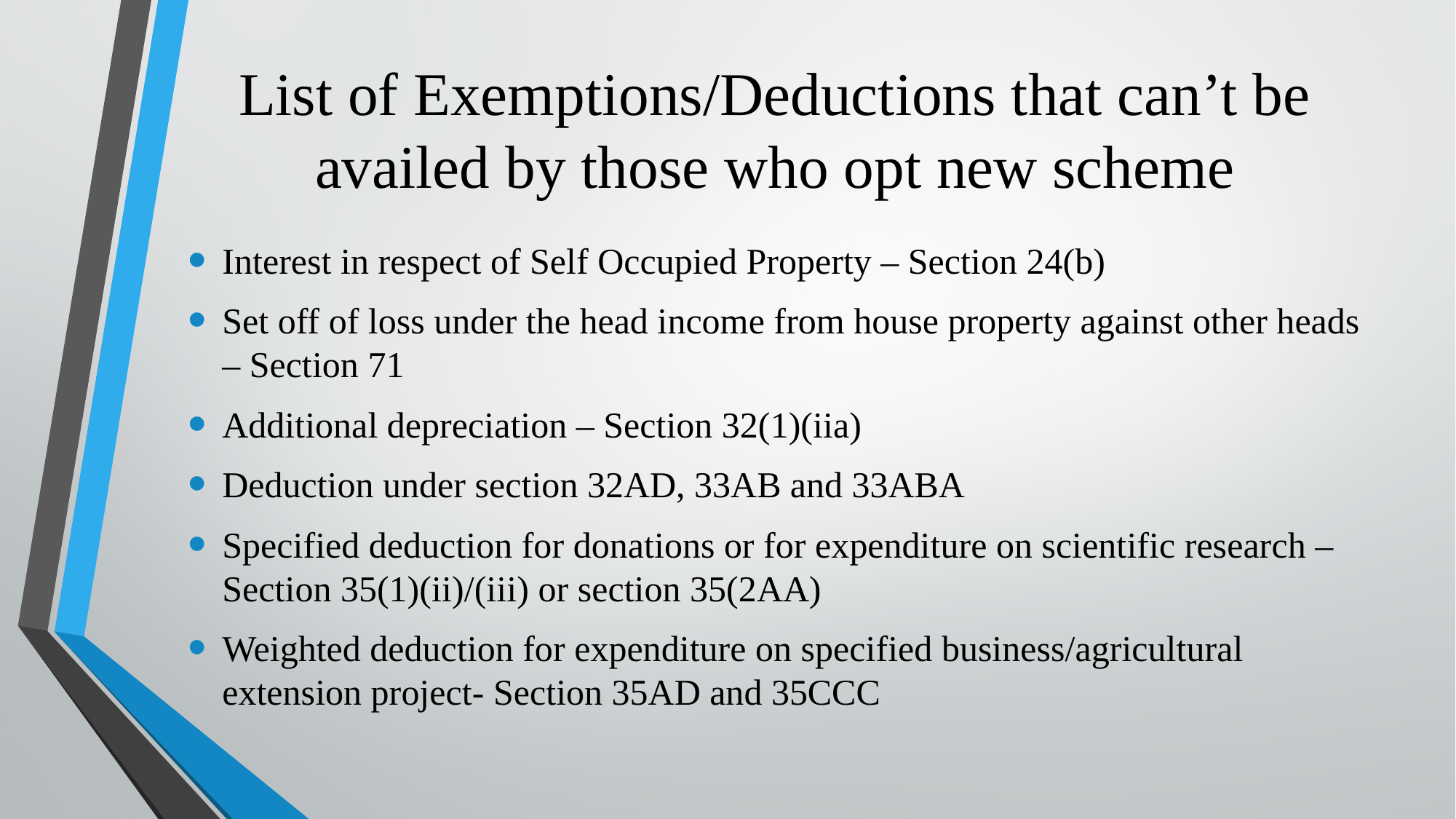

# List of Exemptions/Deductions that can’t be availed by those who opt new scheme
Interest in respect of Self Occupied Property – Section 24(b)
Set off of loss under the head income from house property against other heads – Section 71
Additional depreciation – Section 32(1)(iia)
Deduction under section 32AD, 33AB and 33ABA
Specified deduction for donations or for expenditure on scientific research – Section 35(1)(ii)/(iii) or section 35(2AA)
Weighted deduction for expenditure on specified business/agricultural extension project- Section 35AD and 35CCC